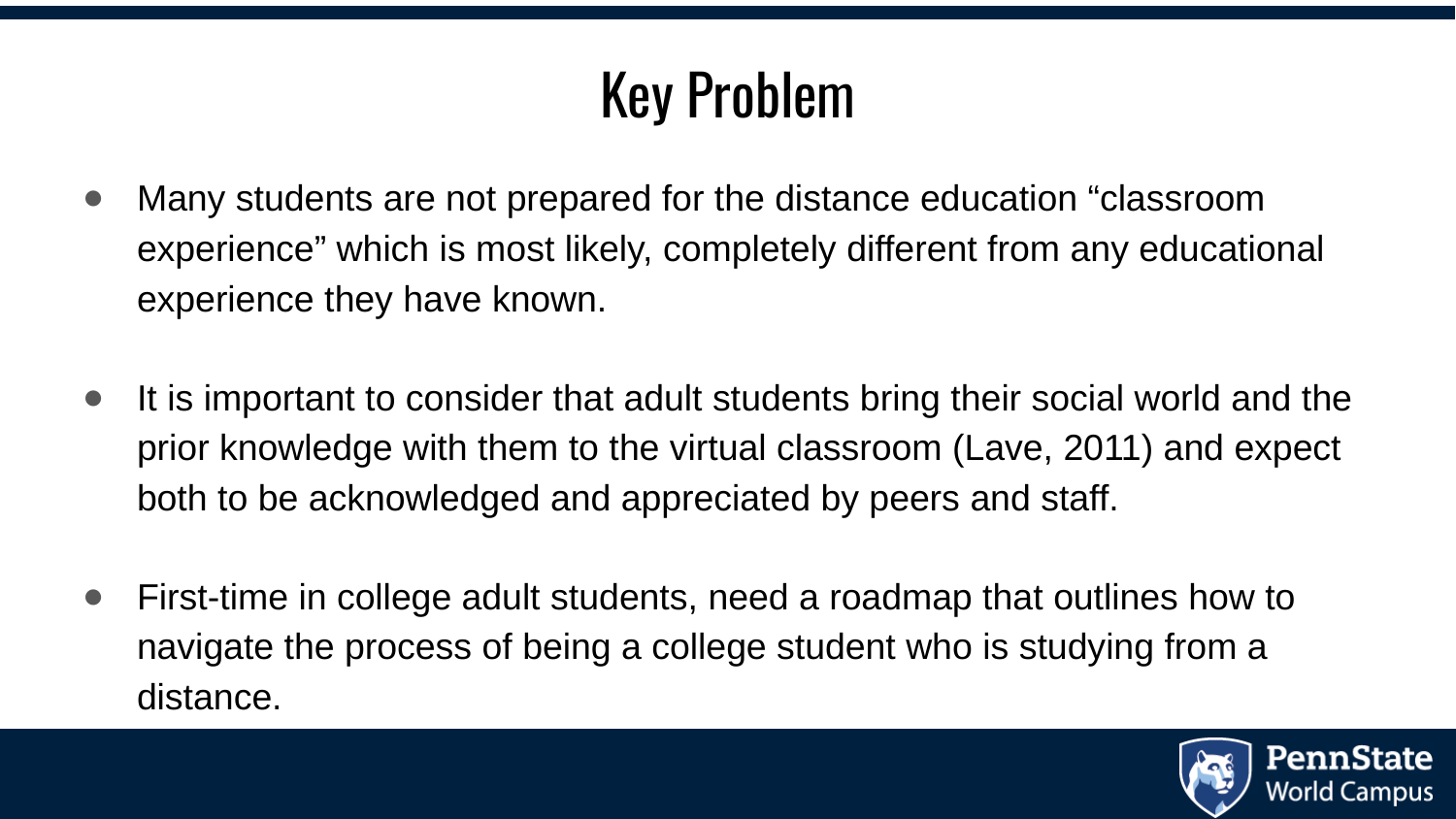

# Key Problem
Many students are not prepared for the distance education “classroom experience” which is most likely, completely different from any educational experience they have known.

It is important to consider that adult students bring their social world and the prior knowledge with them to the virtual classroom (Lave, 2011) and expect both to be acknowledged and appreciated by peers and staff.

First-time in college adult students, need a roadmap that outlines how to navigate the process of being a college student who is studying from a distance.